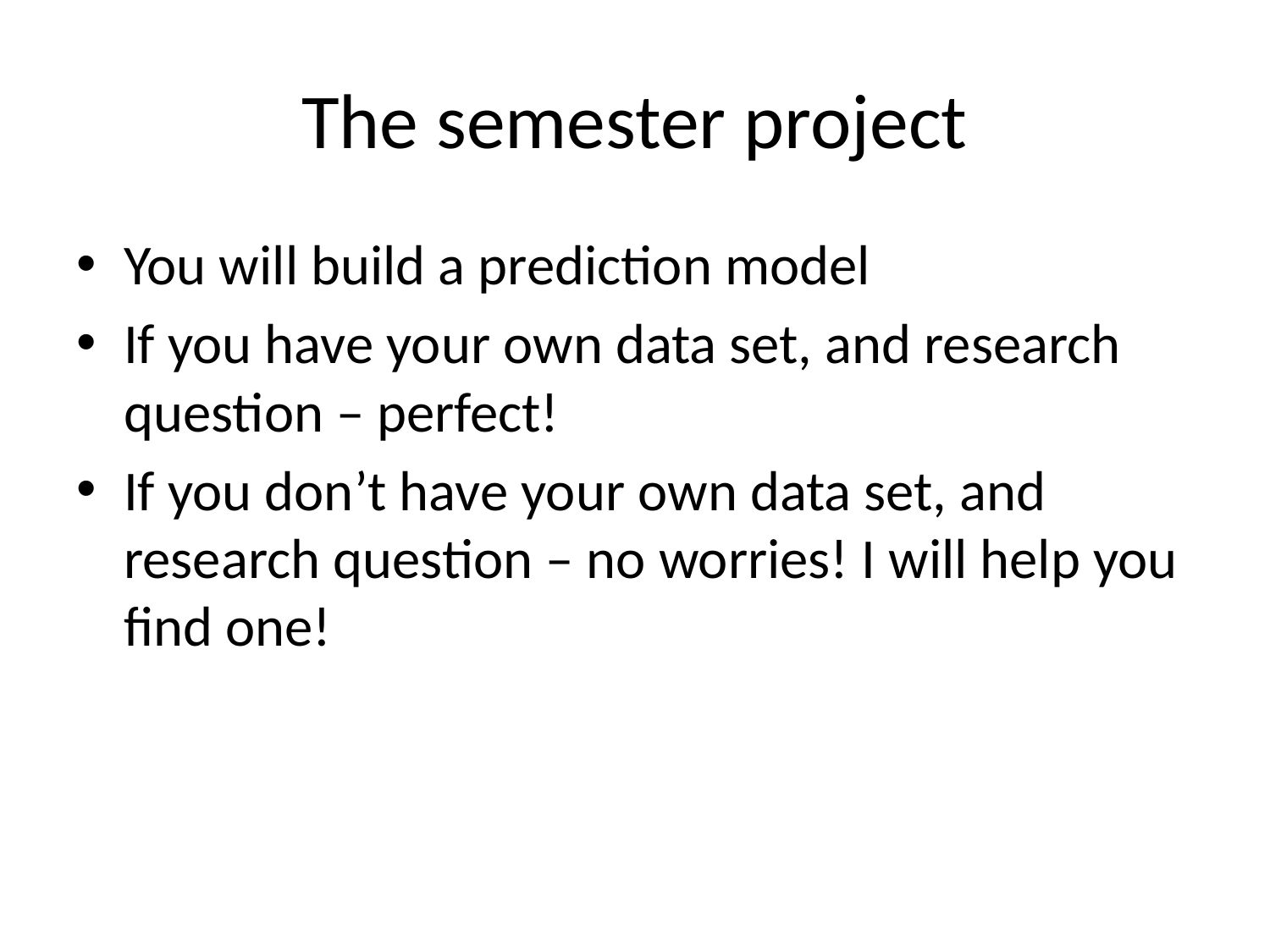

# The semester project
You will build a prediction model
If you have your own data set, and research question – perfect!
If you don’t have your own data set, and research question – no worries! I will help you find one!